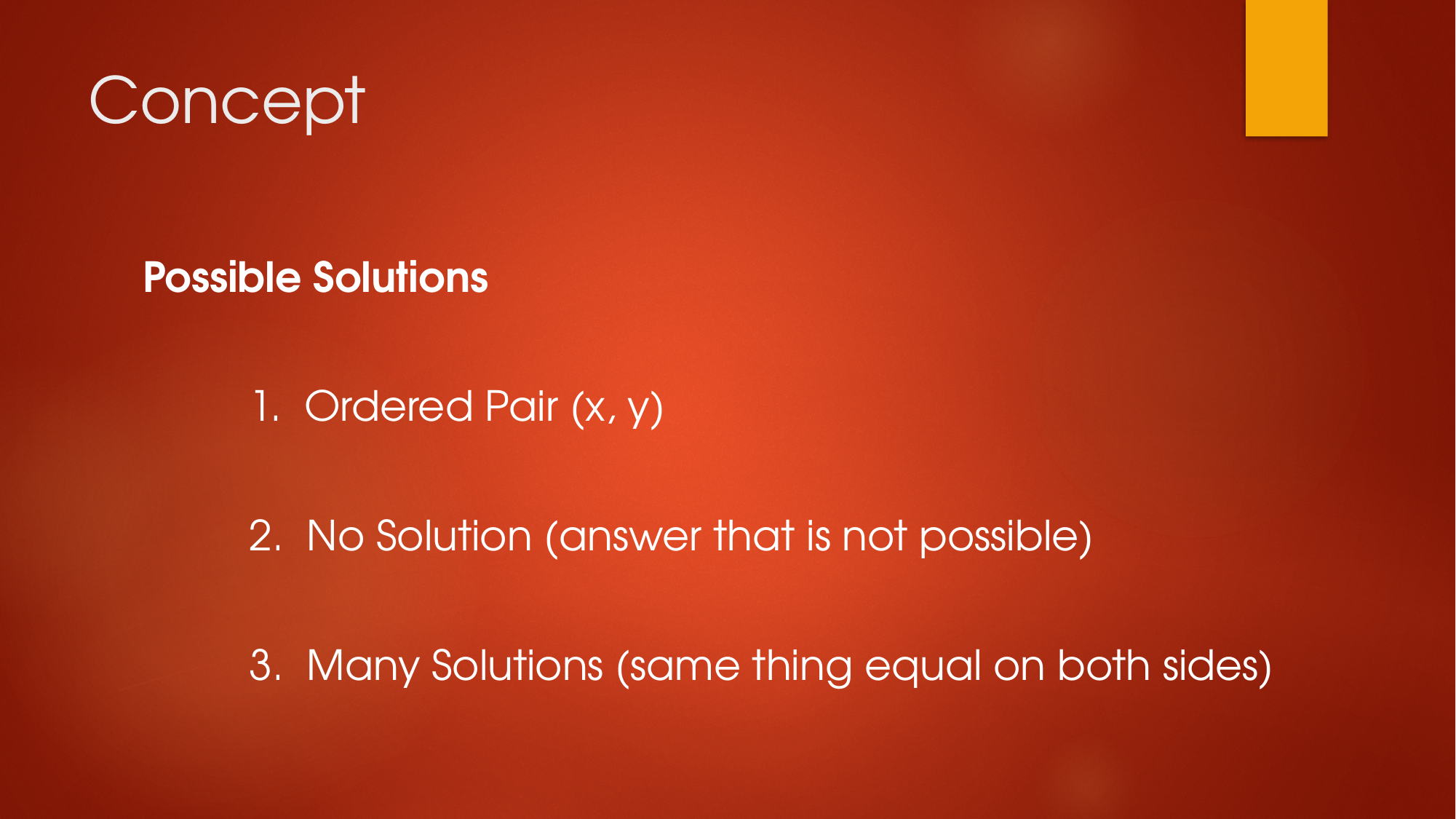

# Concept
Possible Solutions

	1.  Ordered Pair (x, y)

	2.  No Solution (answer that is not possible)

	3.  Many Solutions (same thing equal on both sides)